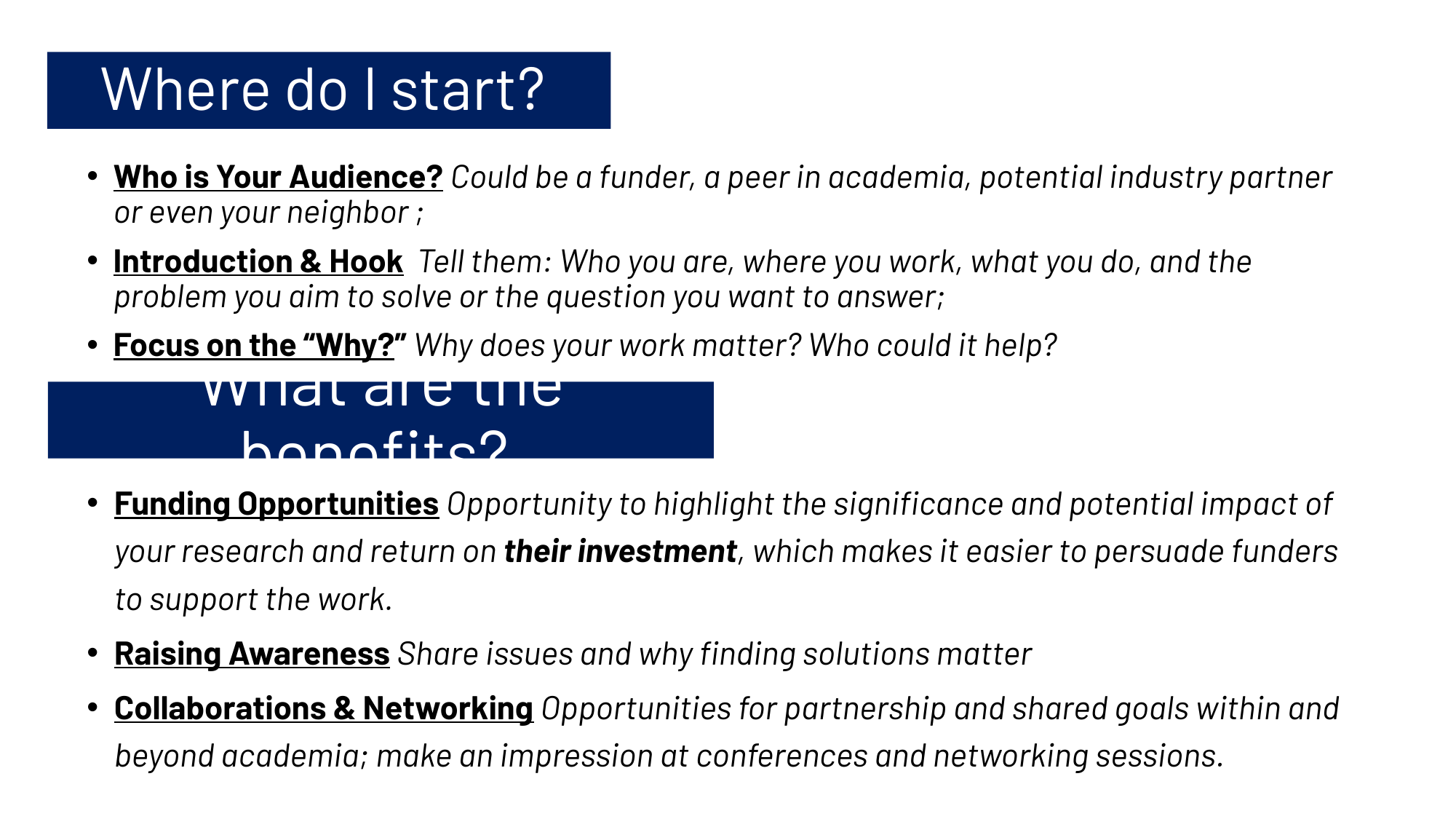

Where do I start?
Who is Your Audience? Could be a funder, a peer in academia, potential industry partner or even your neighbor ;
Introduction & Hook  Tell them: Who you are, where you work, what you do, and the problem you aim to solve or the question you want to answer;
Focus on the “Why?” Why does your work matter? Who could it help?

# What are the benefits?
Funding Opportunities Opportunity to highlight the significance and potential impact of your research and return on their investment, which makes it easier to persuade funders to support the work.
Raising Awareness Share issues and why finding solutions matter
Collaborations & Networking Opportunities for partnership and shared goals within and beyond academia; make an impression at conferences and networking sessions.